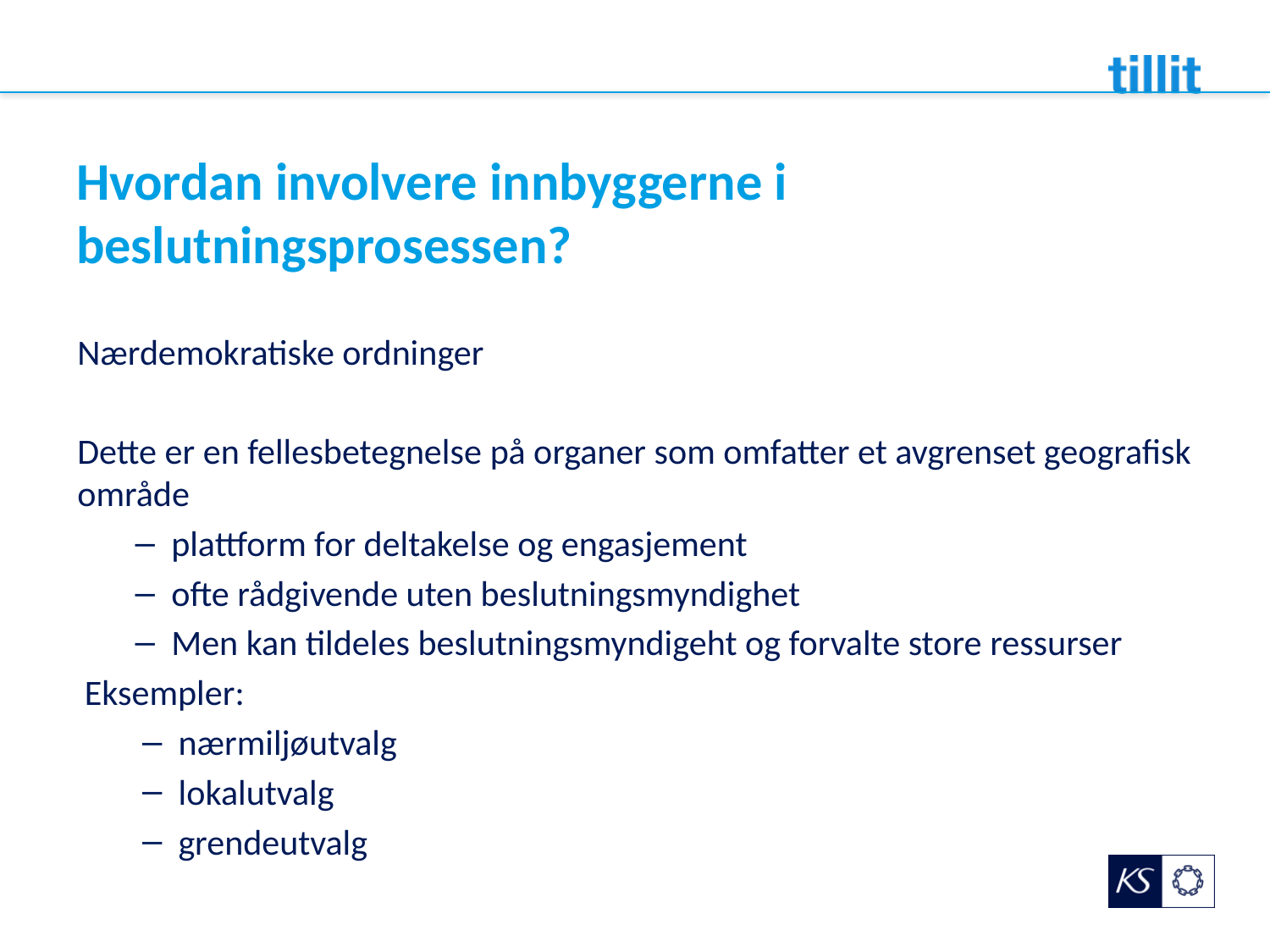

# Hvordan involvere innbyggerne i beslutningsprosessen?
Nærdemokratiske ordninger

Dette er en fellesbetegnelse på organer som omfatter et avgrenset geografisk område
plattform for deltakelse og engasjement
ofte rådgivende uten beslutningsmyndighet
Men kan tildeles beslutningsmyndigeht og forvalte store ressurser
Eksempler:
nærmiljøutvalg
lokalutvalg
grendeutvalg